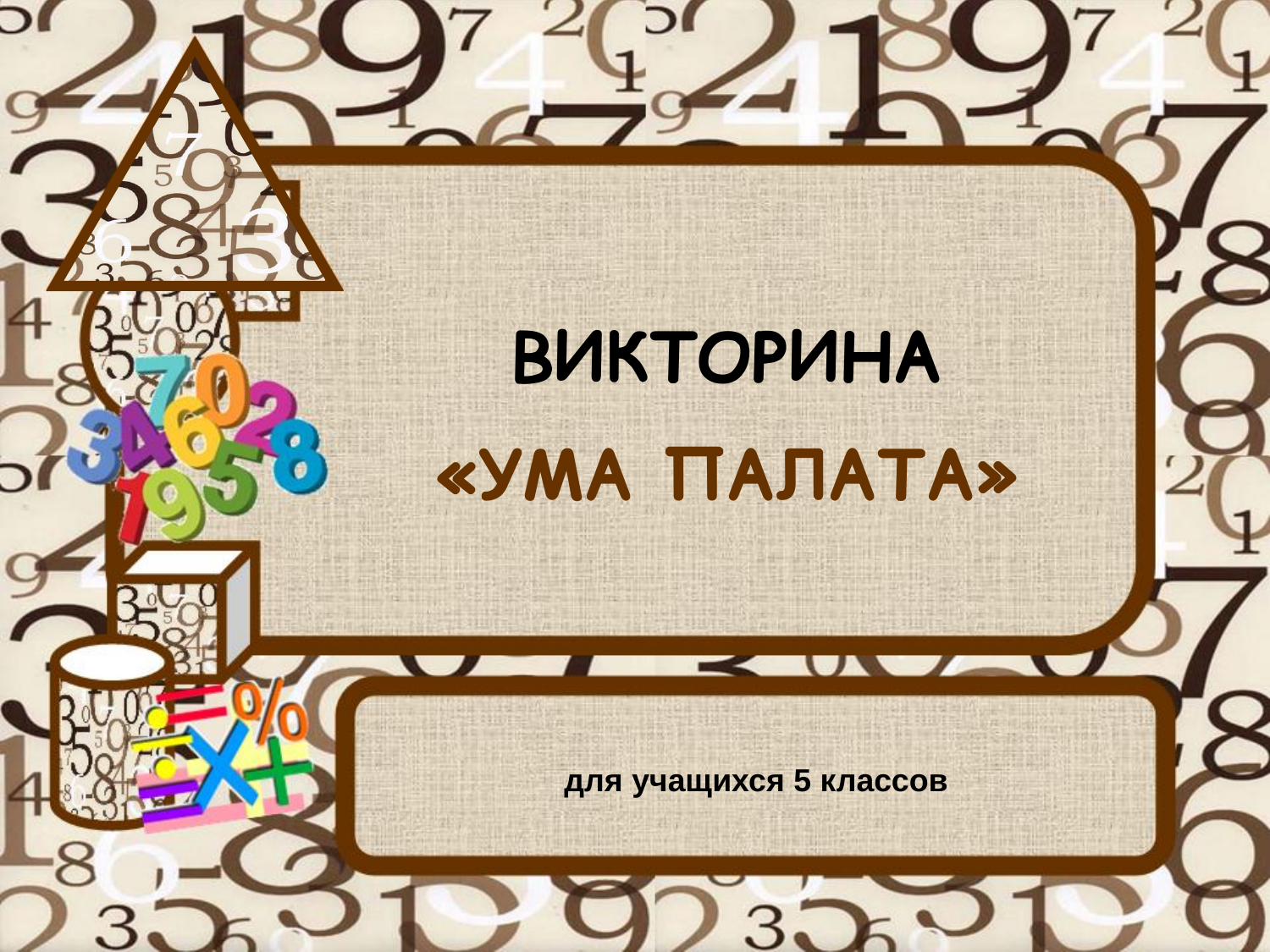

ВИКТОРИНА
«УМА ПАЛАТА»
для учащихся 5 классов